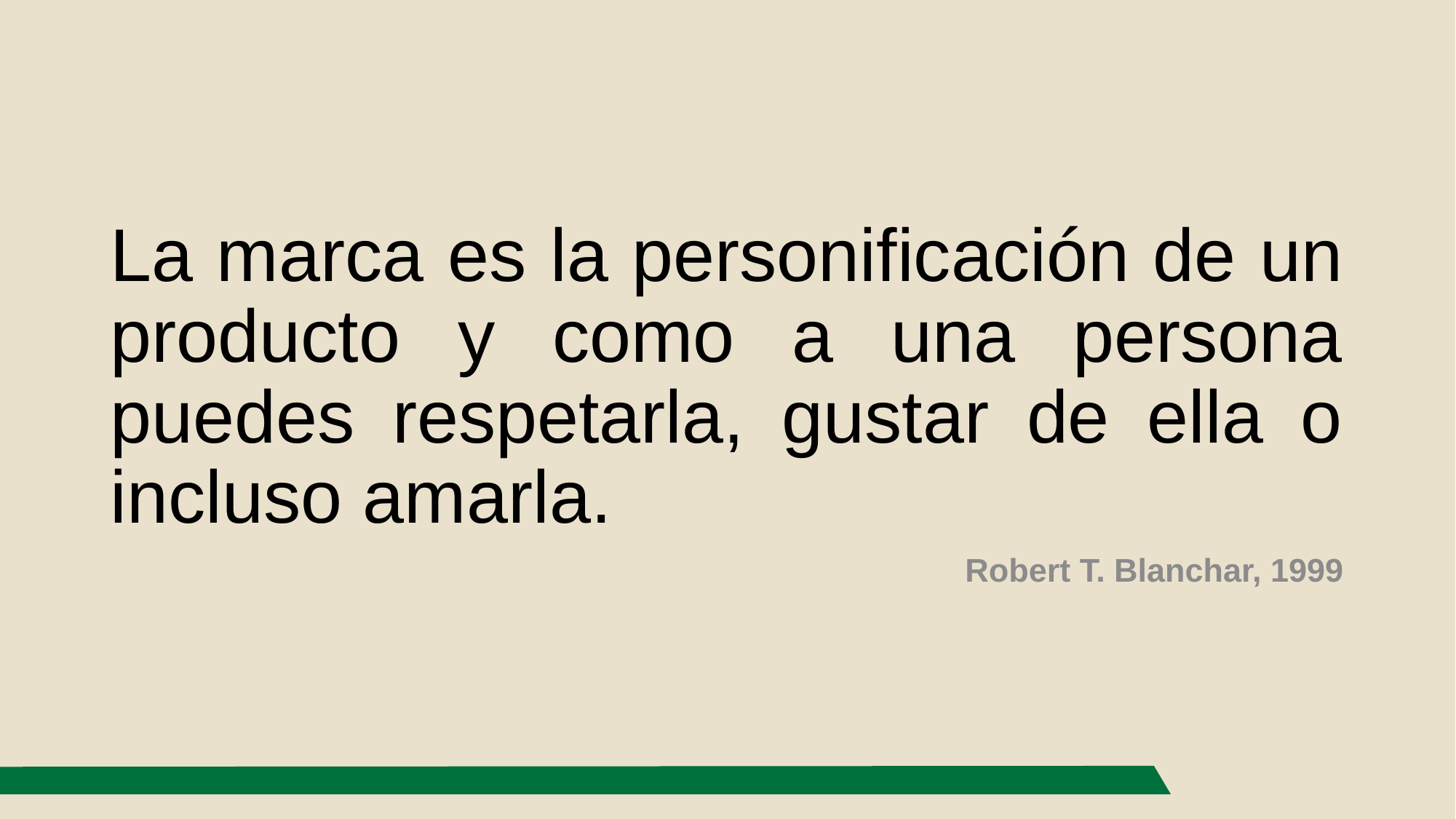

# La marca es la personificación de un producto y como a una persona puedes respetarla, gustar de ella o incluso amarla.
Robert T. Blanchar, 1999